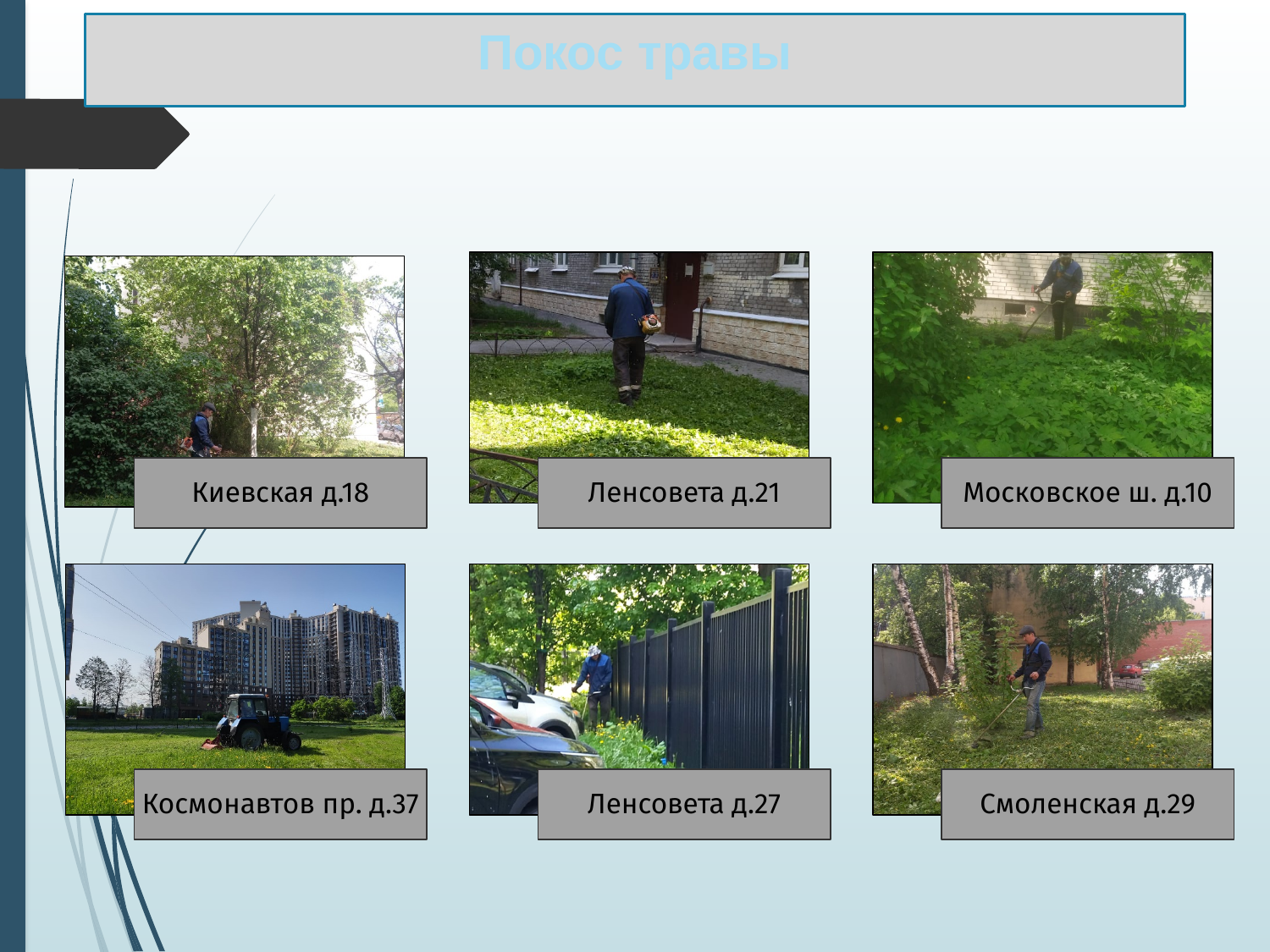

# Покос травы
Киевская д.18
Ленсовета д.21
Московское ш. д.10
Космонавтов пр. д.37
Ленсовета д.27
Смоленская д.29